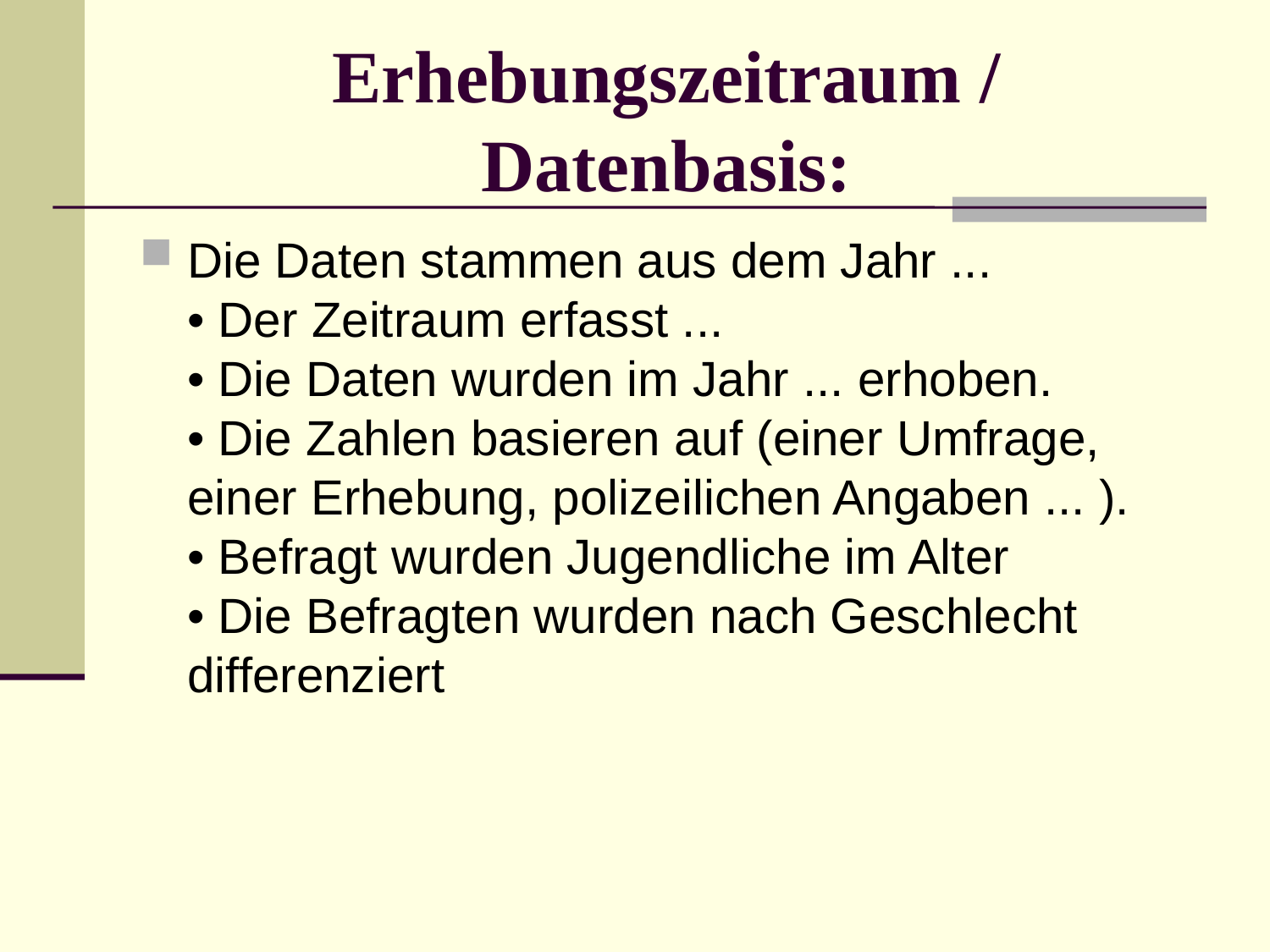

# Erhebungszeitraum / Datenbasis:
Die Daten stammen aus dem Jahr ...
• Der Zeitraum erfasst ...
• Die Daten wurden im Jahr ... erhoben.
• Die Zahlen basieren auf (einer Umfrage, einer Erhebung, polizeilichen Angaben ... ).
• Befragt wurden Jugendliche im Alter
• Die Befragten wurden nach Geschlecht differenziert